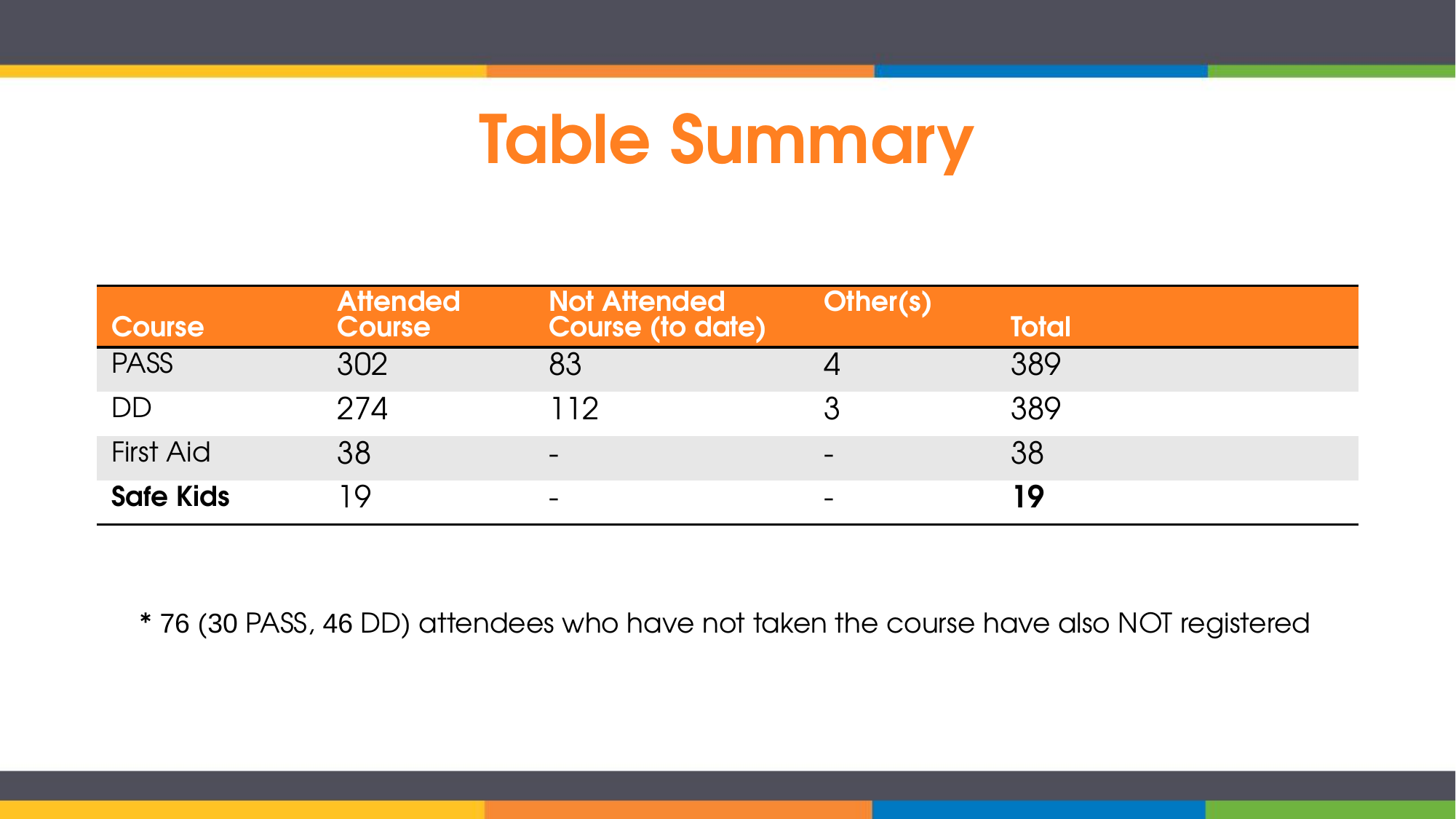

# Table Summary
| Course | Attended Course | Not Attended Course (to date) | Other(s) | Total |
| --- | --- | --- | --- | --- |
| PASS | 302 | 83 | 4 | 389 |
| DD | 274 | 112 | 3 | 389 |
| First Aid | 38 | - | - | 38 |
| Safe Kids | 19 | - | - | 19 |
* 76 (30 PASS, 46 DD) attendees who have not taken the course have also NOT registered